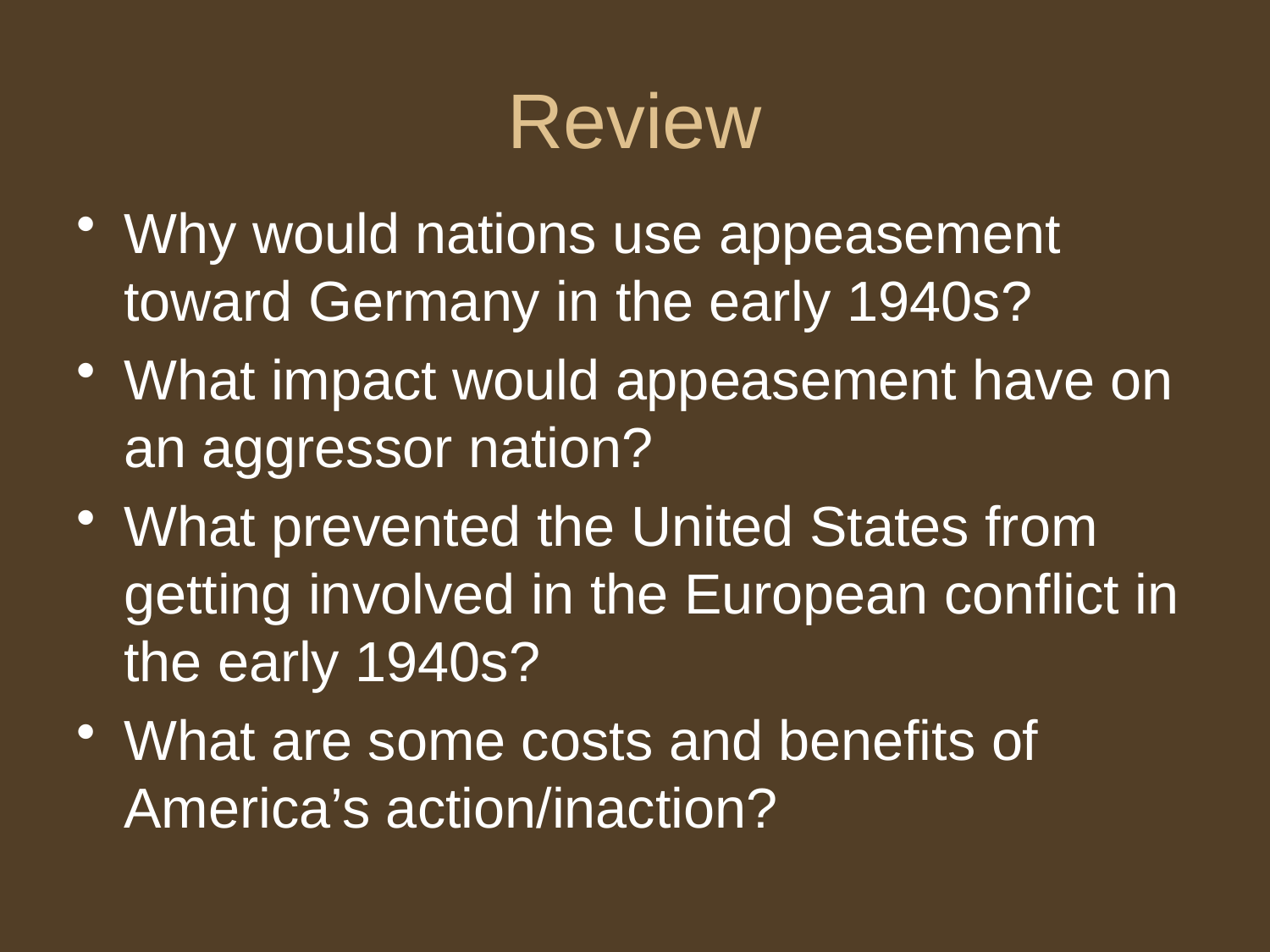

# Review
Why would nations use appeasement toward Germany in the early 1940s?
What impact would appeasement have on an aggressor nation?
What prevented the United States from getting involved in the European conflict in the early 1940s?
What are some costs and benefits of America’s action/inaction?